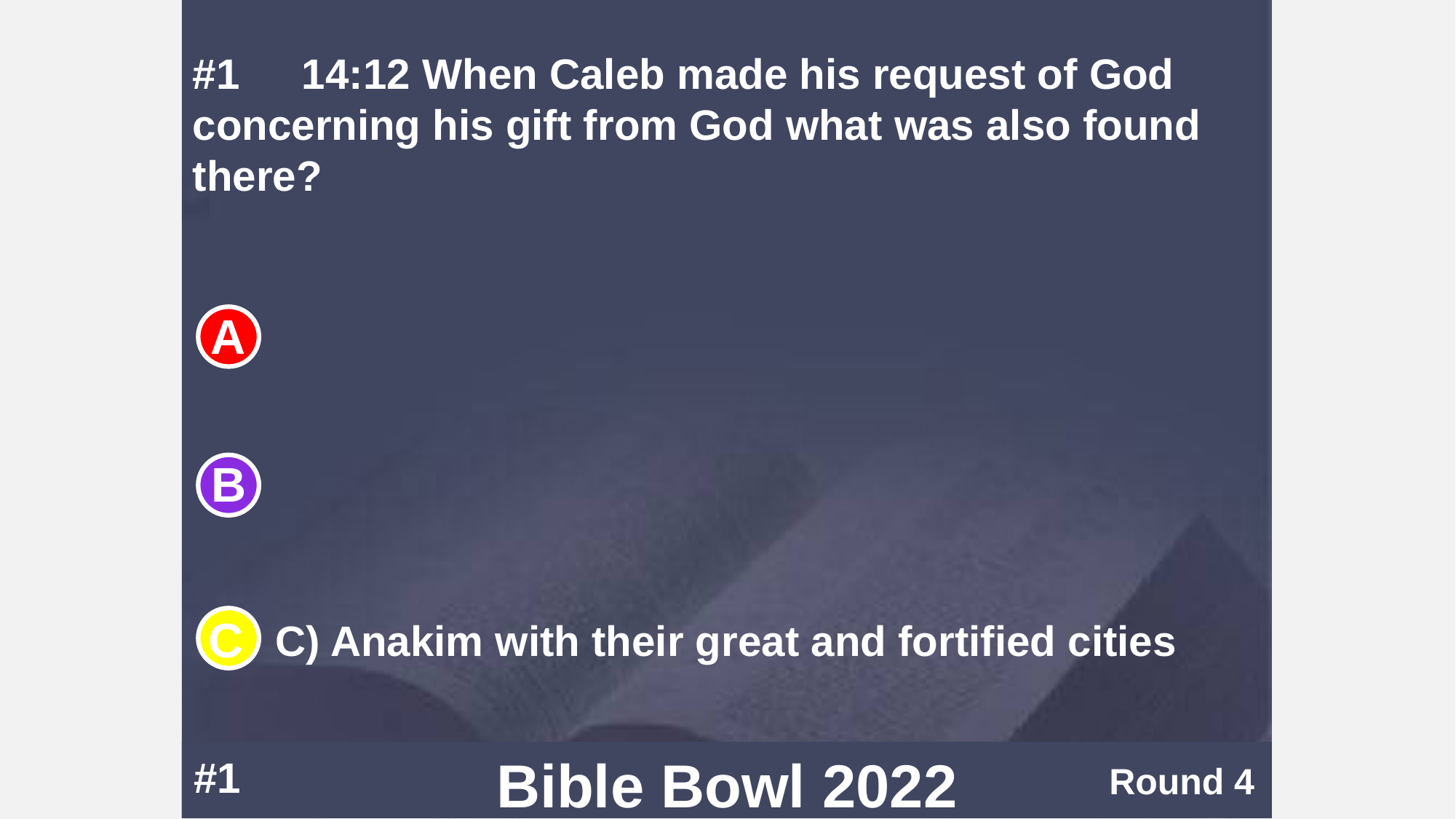

#1	14:12	 When Caleb made his request of God concerning his gift from God what was also found there?
C) Anakim with their great and fortified cities
#1